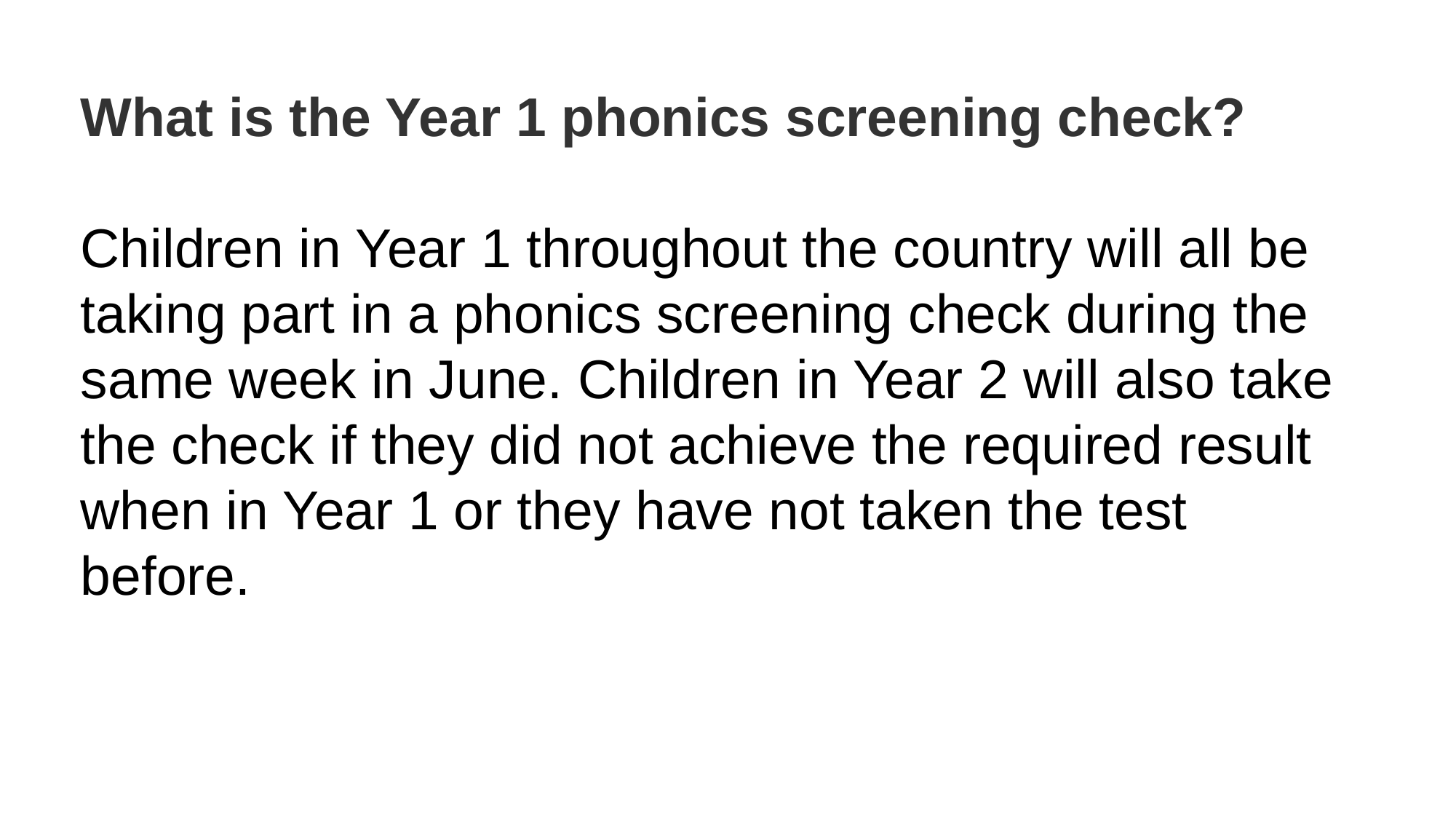

What is the Year 1 phonics screening check?

Children in Year 1 throughout the country will all be taking part in a phonics screening check during the same week in June. Children in Year 2 will also take the check if they did not achieve the required result when in Year 1 or they have not taken the test before.